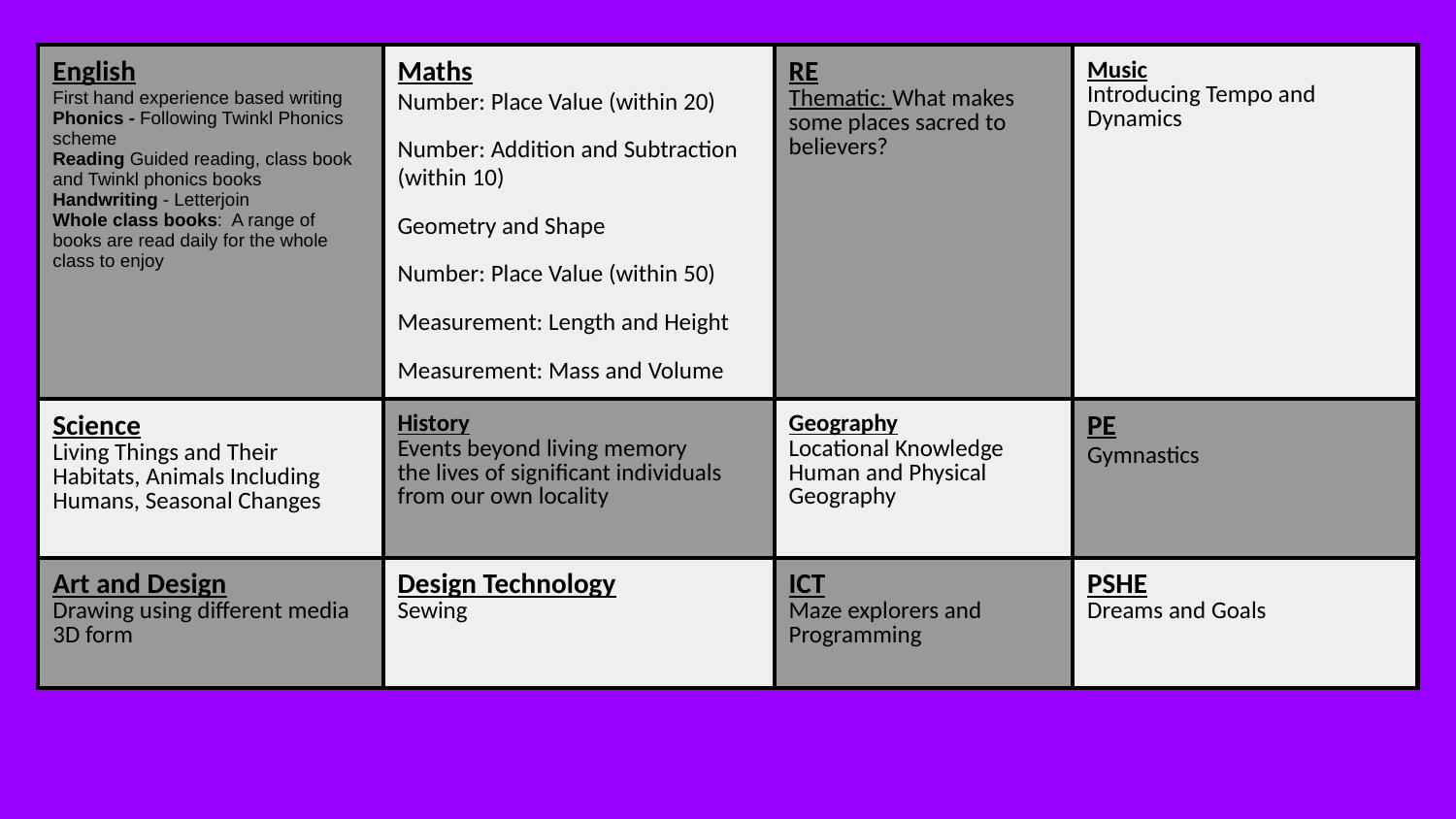

| English First hand experience based writing Phonics - Following Twinkl Phonics scheme Reading Guided reading, class book and Twinkl phonics books Handwriting - Letterjoin Whole class books: A range of books are read daily for the whole class to enjoy | Maths Number: Place Value (within 20) Number: Addition and Subtraction (within 10) Geometry and Shape Number: Place Value (within 50) Measurement: Length and Height Measurement: Mass and Volume | RE Thematic: What makes some places sacred to believers? | Music Introducing Tempo and Dynamics |
| --- | --- | --- | --- |
| Science Living Things and Their Habitats, Animals Including Humans, Seasonal Changes | History Events beyond living memory the lives of significant individuals from our own locality | Geography Locational Knowledge Human and Physical Geography | PE Gymnastics |
| Art and Design Drawing using different media 3D form | Design Technology Sewing | ICT Maze explorers and Programming | PSHE Dreams and Goals |